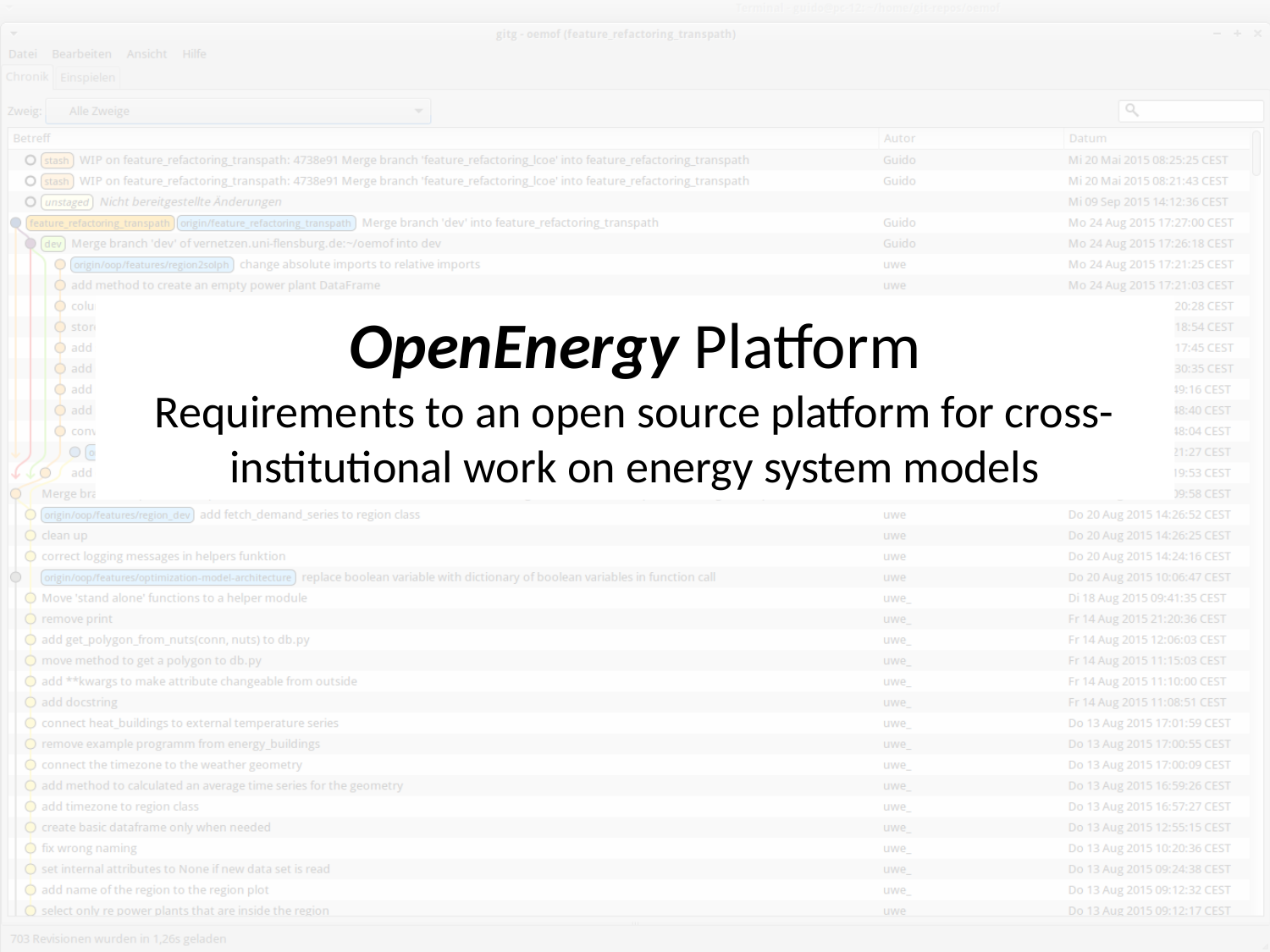

# OpenEnergy Platform Requirements to an open source platform for cross-institutional work on energy system models